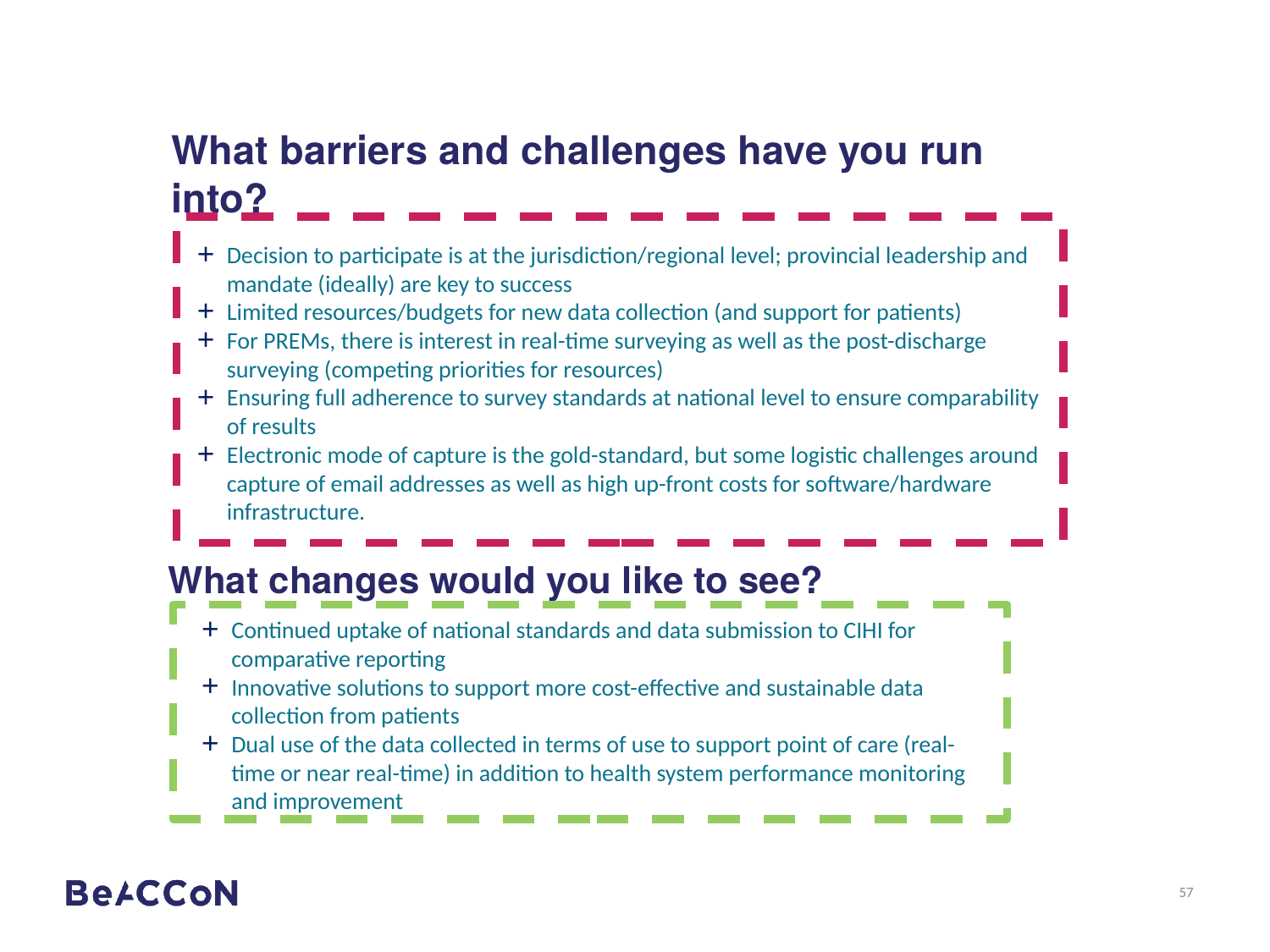

# What barriers and challenges have you run into?

Decision to participate is at the jurisdiction/regional level; provincial leadership and mandate (ideally) are key to success
Limited resources/budgets for new data collection (and support for patients)
For PREMs, there is interest in real-time surveying as well as the post-discharge surveying (competing priorities for resources)
Ensuring full adherence to survey standards at national level to ensure comparability of results
Electronic mode of capture is the gold-standard, but some logistic challenges around capture of email addresses as well as high up-front costs for software/hardware infrastructure.
What changes would you like to see?

Continued uptake of national standards and data submission to CIHI for comparative reporting
Innovative solutions to support more cost-effective and sustainable data collection from patients
Dual use of the data collected in terms of use to support point of care (real-time or near real-time) in addition to health system performance monitoring and improvement

57